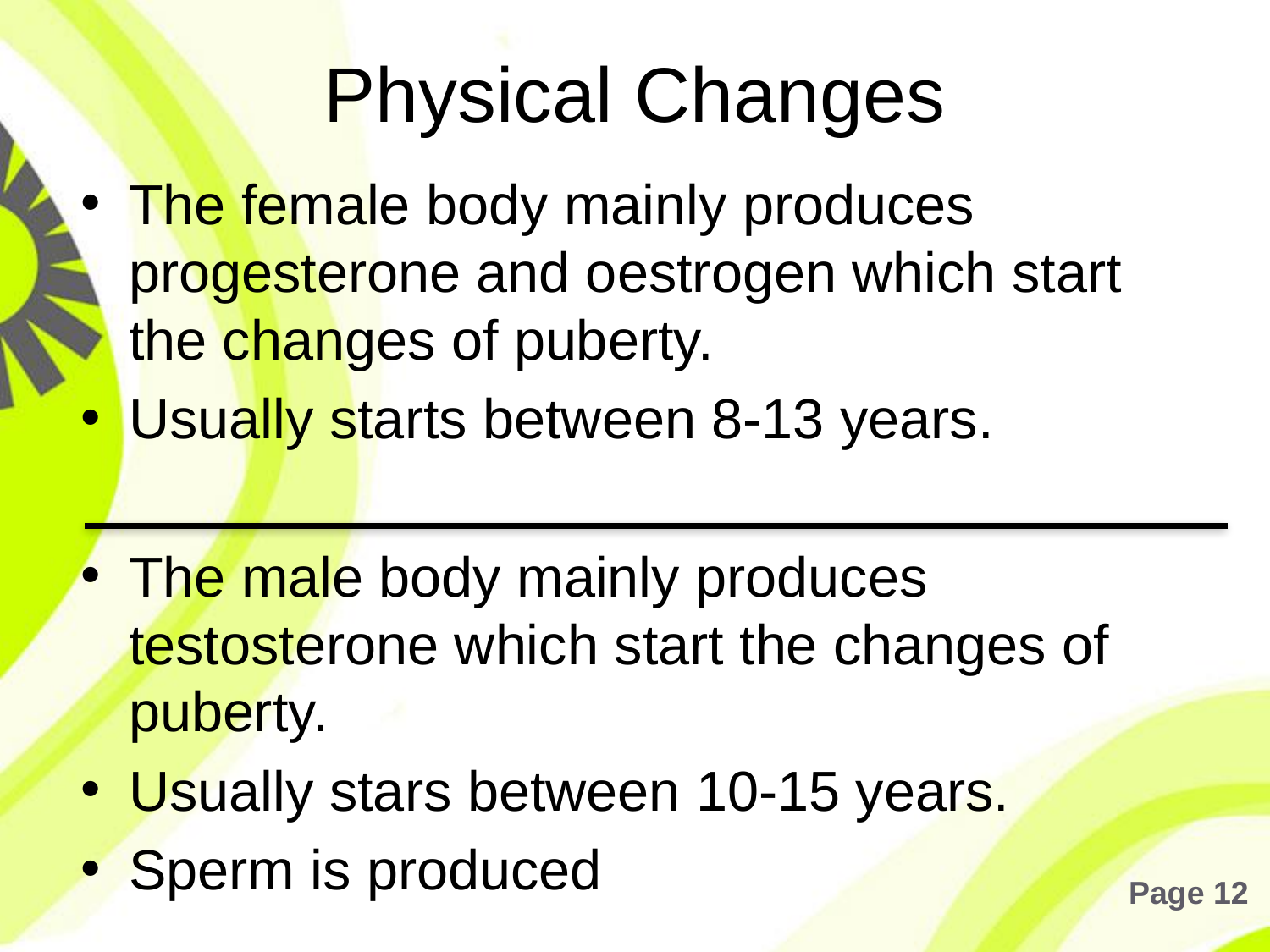

# Physical Changes
The female body mainly produces progesterone and oestrogen which start the changes of puberty.
Usually starts between 8-13 years.

The male body mainly produces testosterone which start the changes of puberty.
Usually stars between 10-15 years.
Sperm is produced